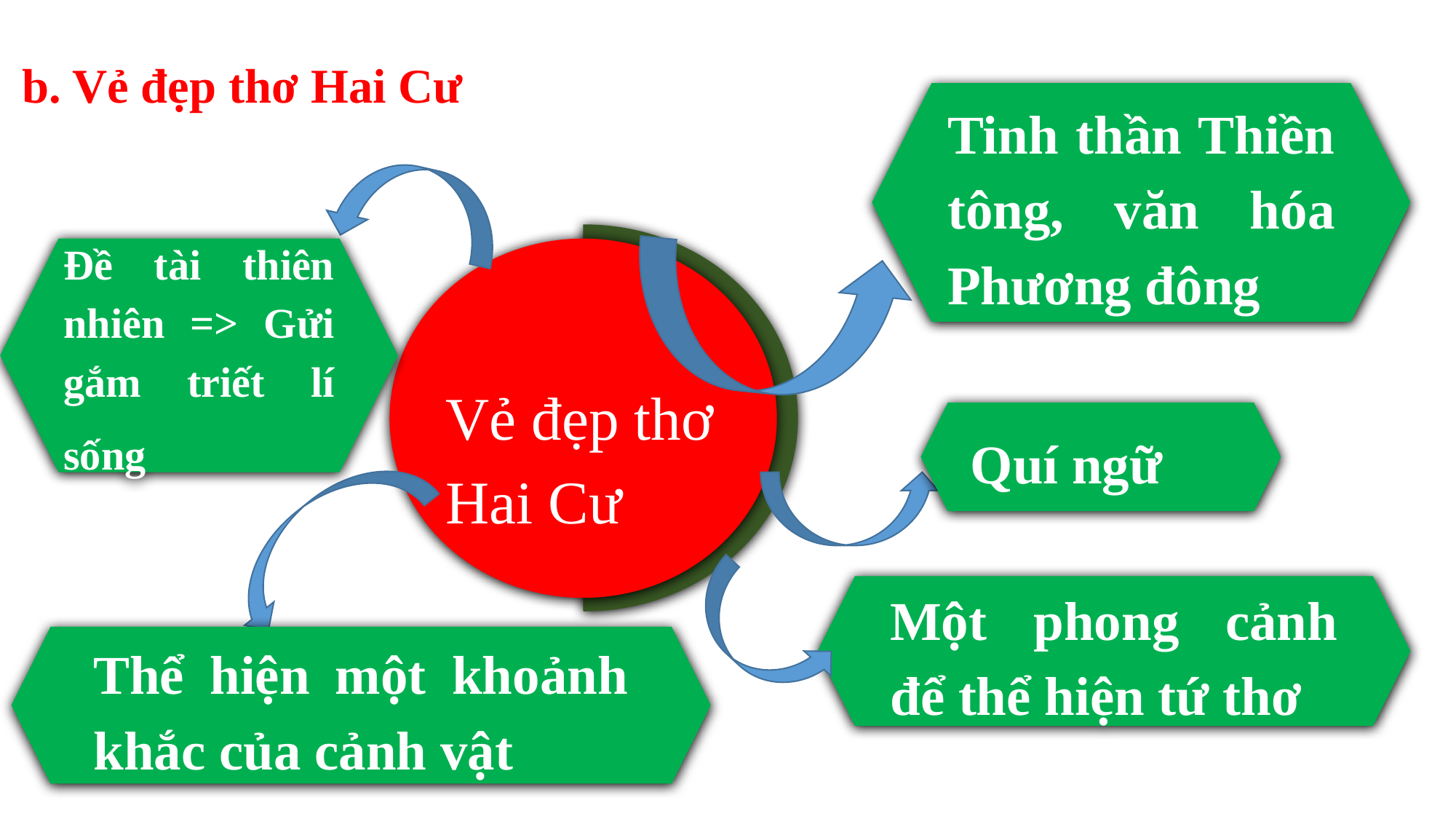

b. Vẻ đẹp thơ Hai Cư
Tinh thần Thiền tông, văn hóa Phương đông

Vẻ đẹp thơ
Hai Cư
Đề tài thiên nhiên => Gửi gắm triết lí sống

Quí ngữ

Một phong cảnh để thể hiện tứ thơ

Thể hiện một khoảnh khắc của cảnh vật